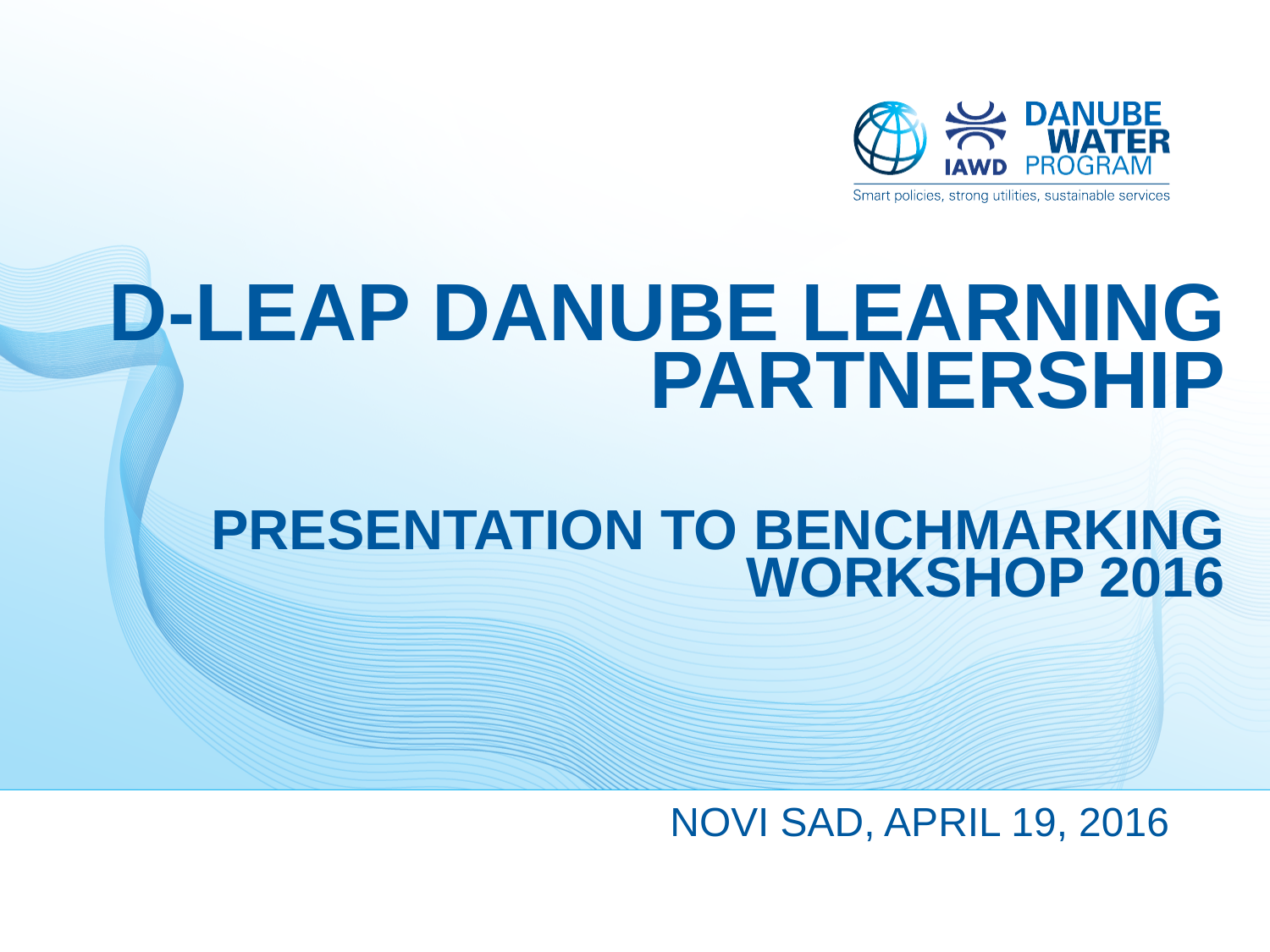

D-LEAP Danube Learning Partnership

Presentation To Benchmarking Workshop 2016

#
Novi Sad, April 19, 2016